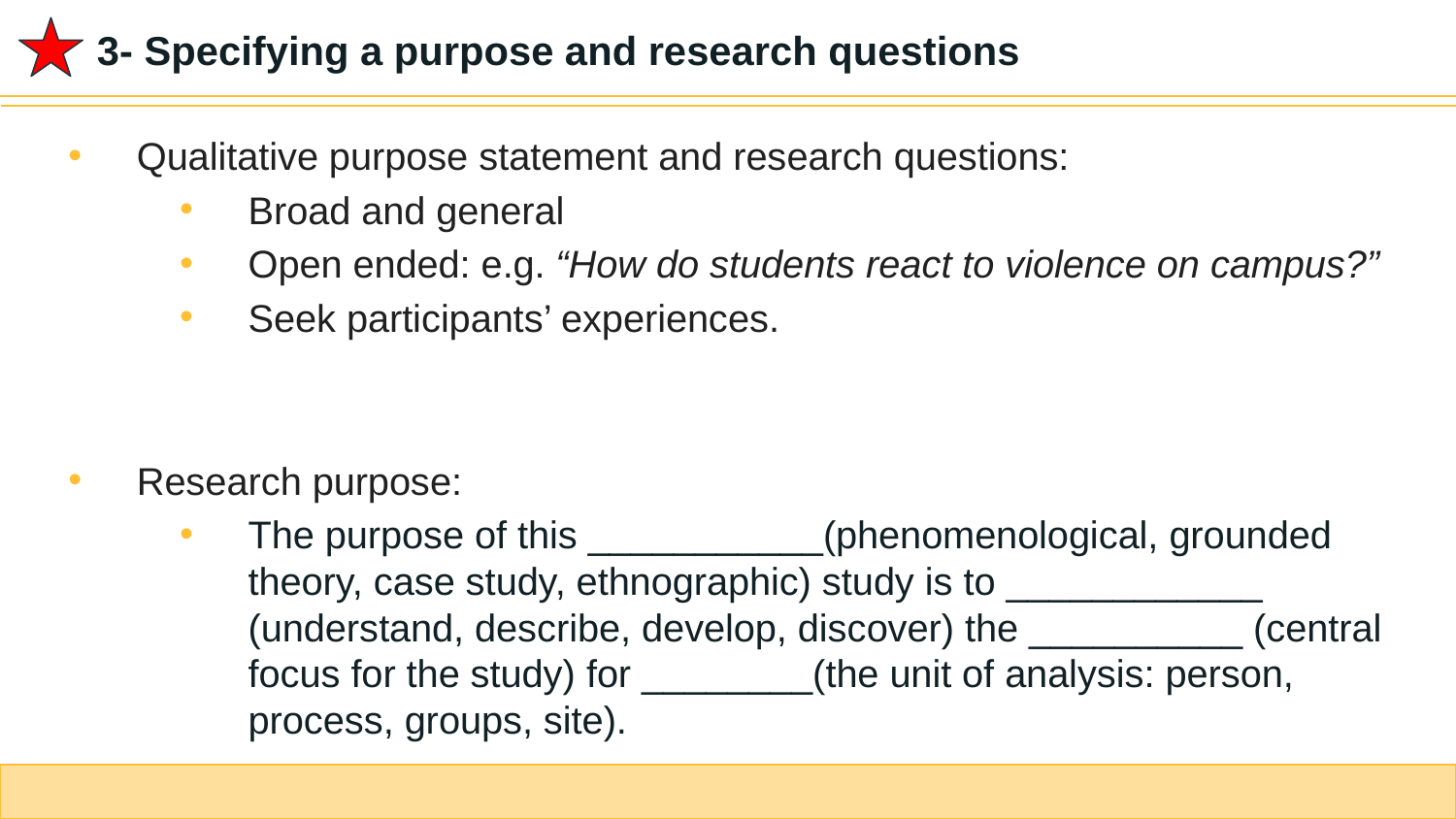

3- Specifying a purpose and research questions
Qualitative purpose statement and research questions:
Broad and general
Open ended: e.g. “How do students react to violence on campus?”
Seek participants’ experiences.

Research purpose:
The purpose of this ___________(phenomenological, grounded theory, case study, ethnographic) study is to ____________ (understand, describe, develop, discover) the __________ (central focus for the study) for ________(the unit of analysis: person, process, groups, site).